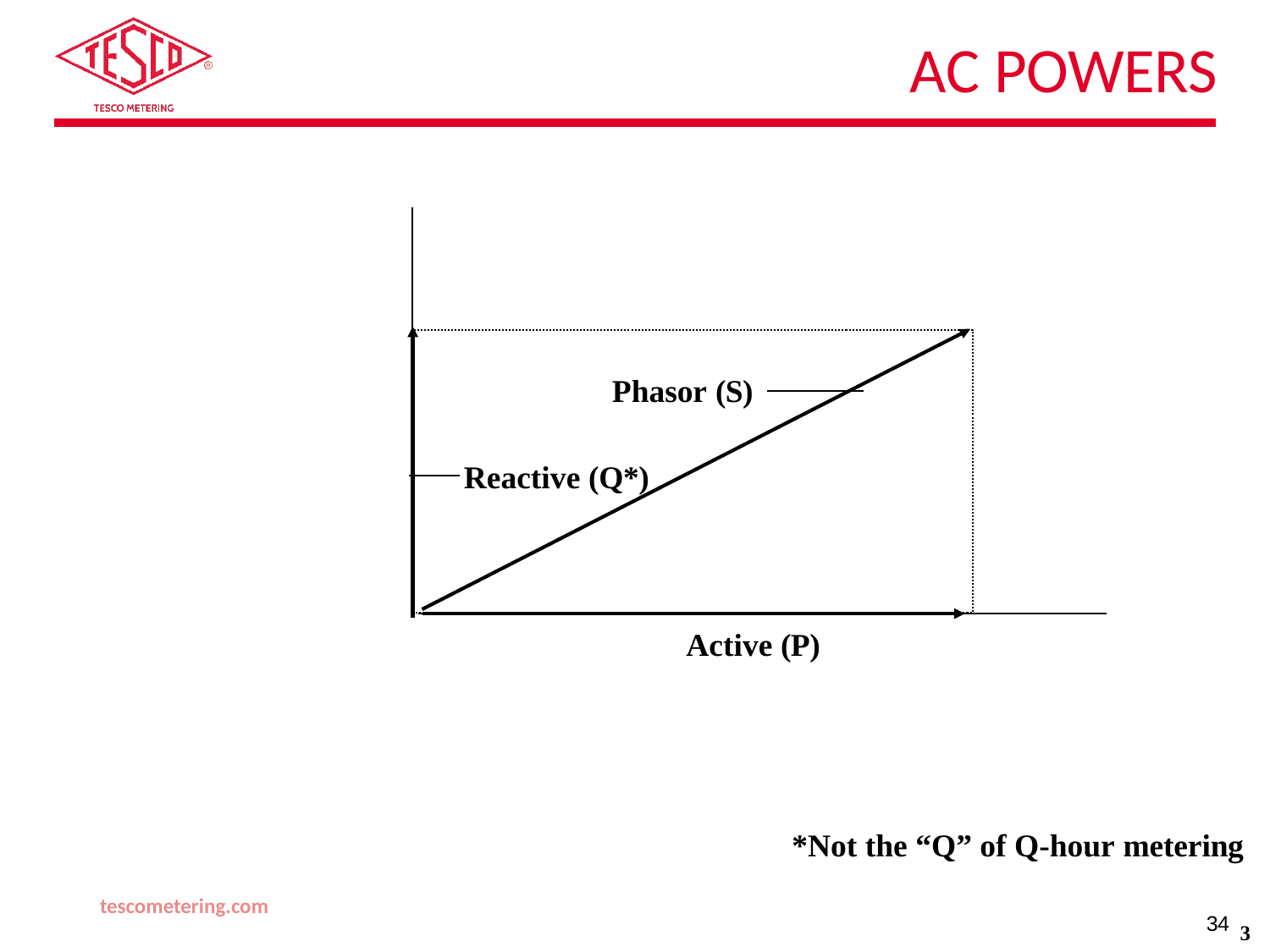

# AC Powers

Phasor (S)

Reactive (Q*)

Active (P)
*Not the “Q” of Q-hour metering
tescometering.com
34
3